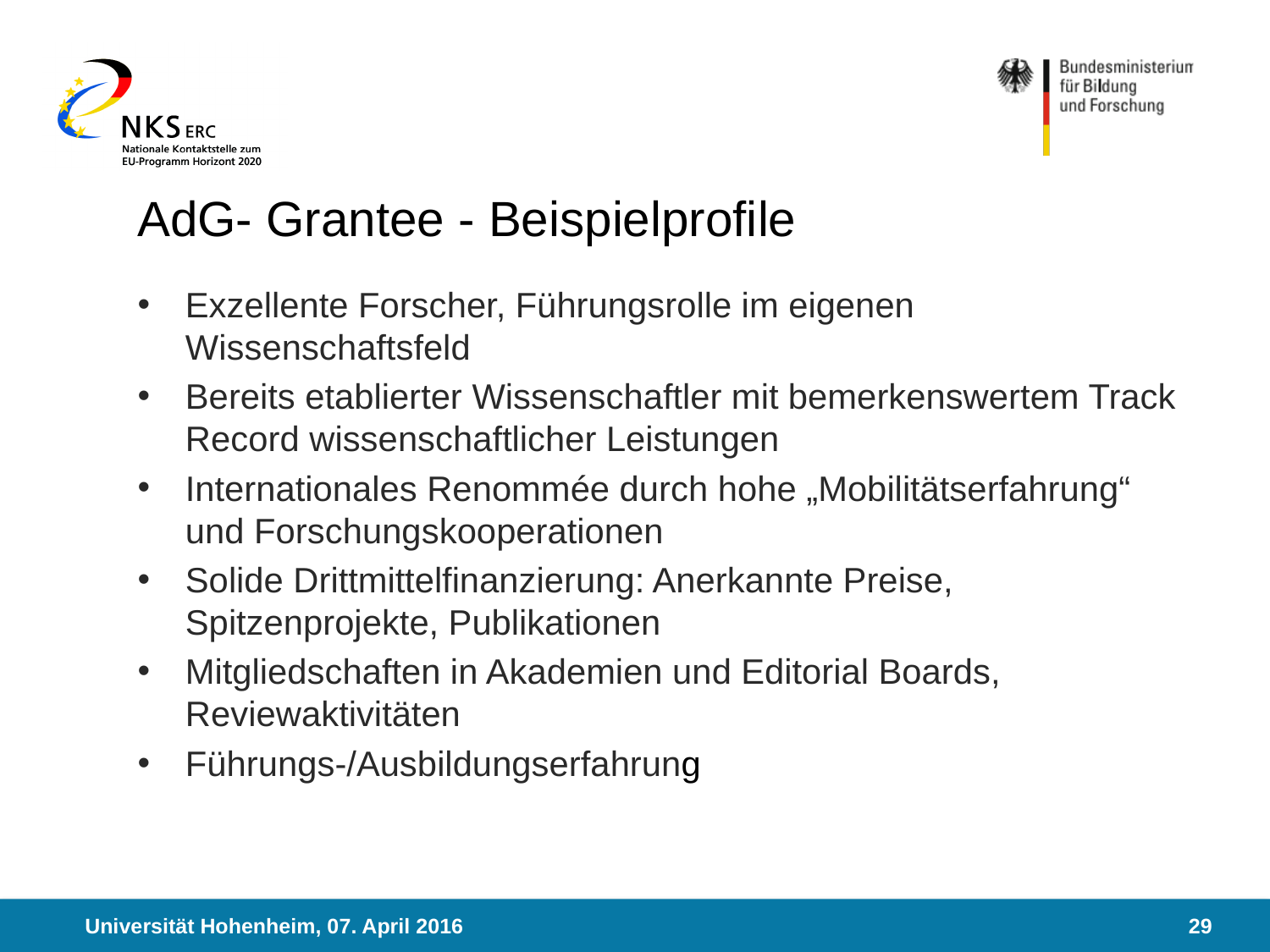

# AdG- Grantee - Beispielprofile
Exzellente Forscher, Führungsrolle im eigenen Wissenschaftsfeld
Bereits etablierter Wissenschaftler mit bemerkenswertem Track Record wissenschaftlicher Leistungen
Internationales Renommée durch hohe „Mobilitätserfahrung“ und Forschungskooperationen
Solide Drittmittelfinanzierung: Anerkannte Preise, Spitzenprojekte, Publikationen
Mitgliedschaften in Akademien und Editorial Boards, Reviewaktivitäten
Führungs-/Ausbildungserfahrung